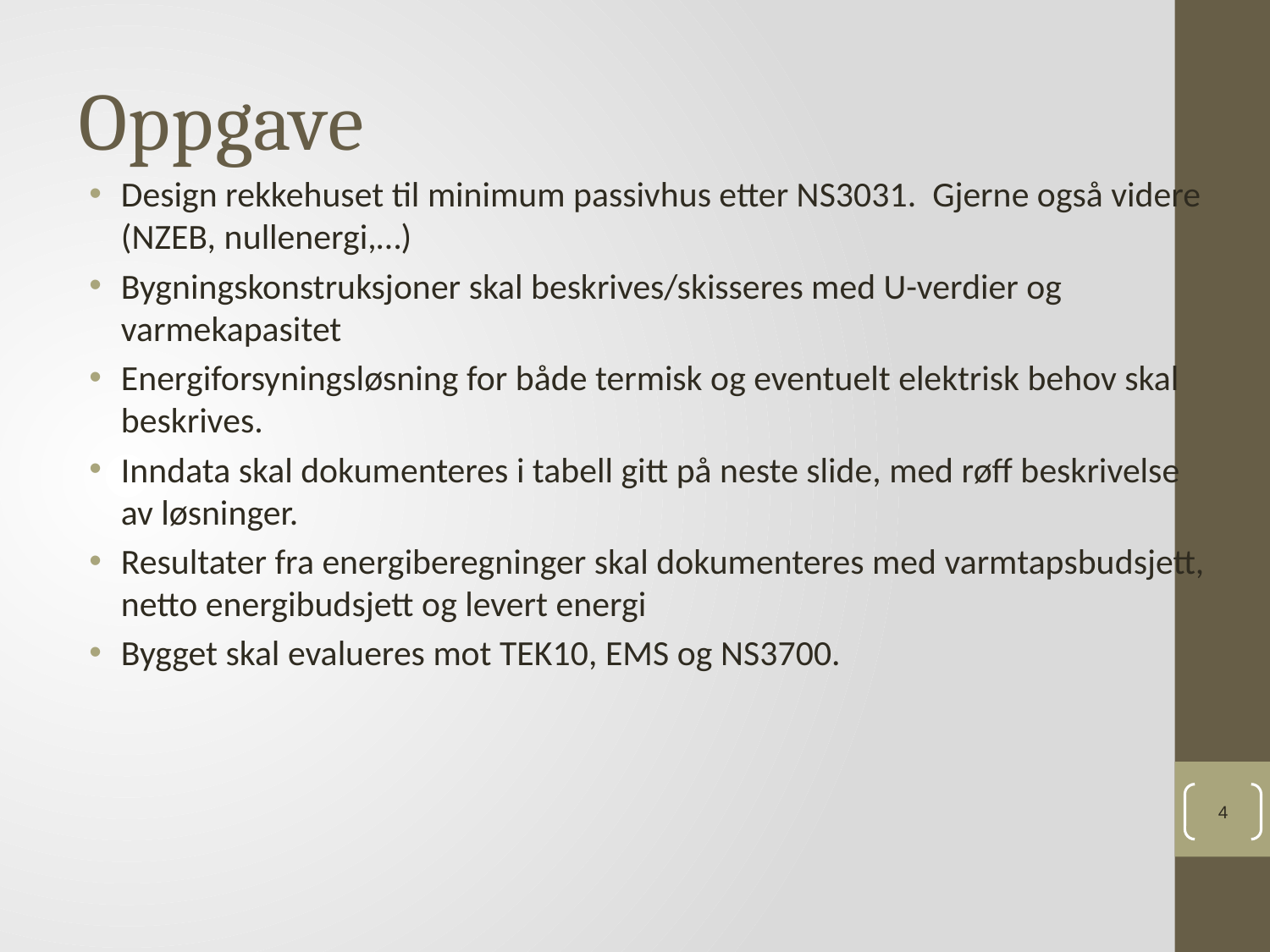

# Oppgave
Design rekkehuset til minimum passivhus etter NS3031.  Gjerne også videre (NZEB, nullenergi,…)
Bygningskonstruksjoner skal beskrives/skisseres med U-verdier og varmekapasitet
Energiforsyningsløsning for både termisk og eventuelt elektrisk behov skal beskrives.
Inndata skal dokumenteres i tabell gitt på neste slide, med røff beskrivelse av løsninger.
Resultater fra energiberegninger skal dokumenteres med varmtapsbudsjett, netto energibudsjett og levert energi
Bygget skal evalueres mot TEK10, EMS og NS3700.
4